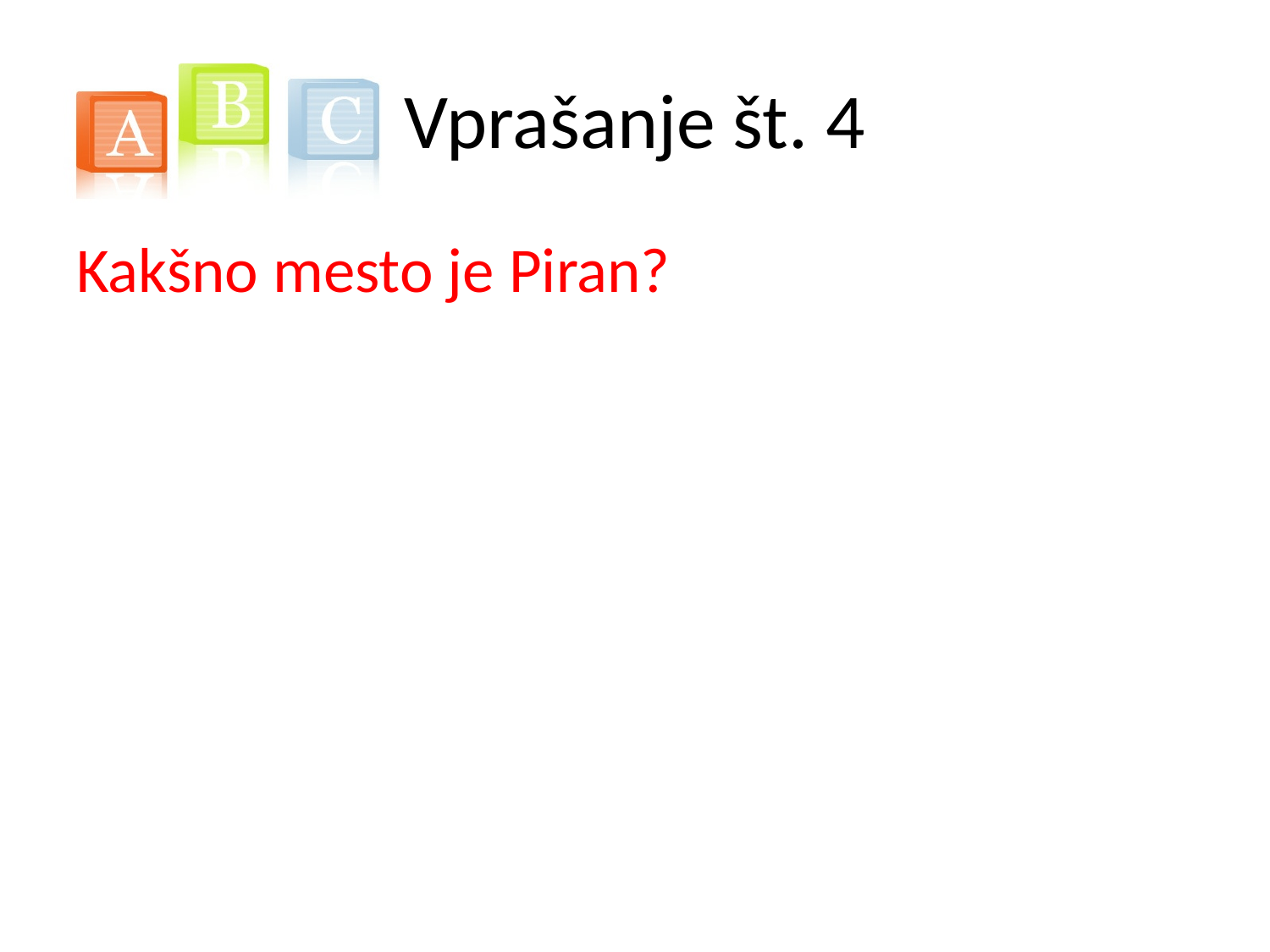

# Vprašanje št. 4
Kakšno mesto je Piran?